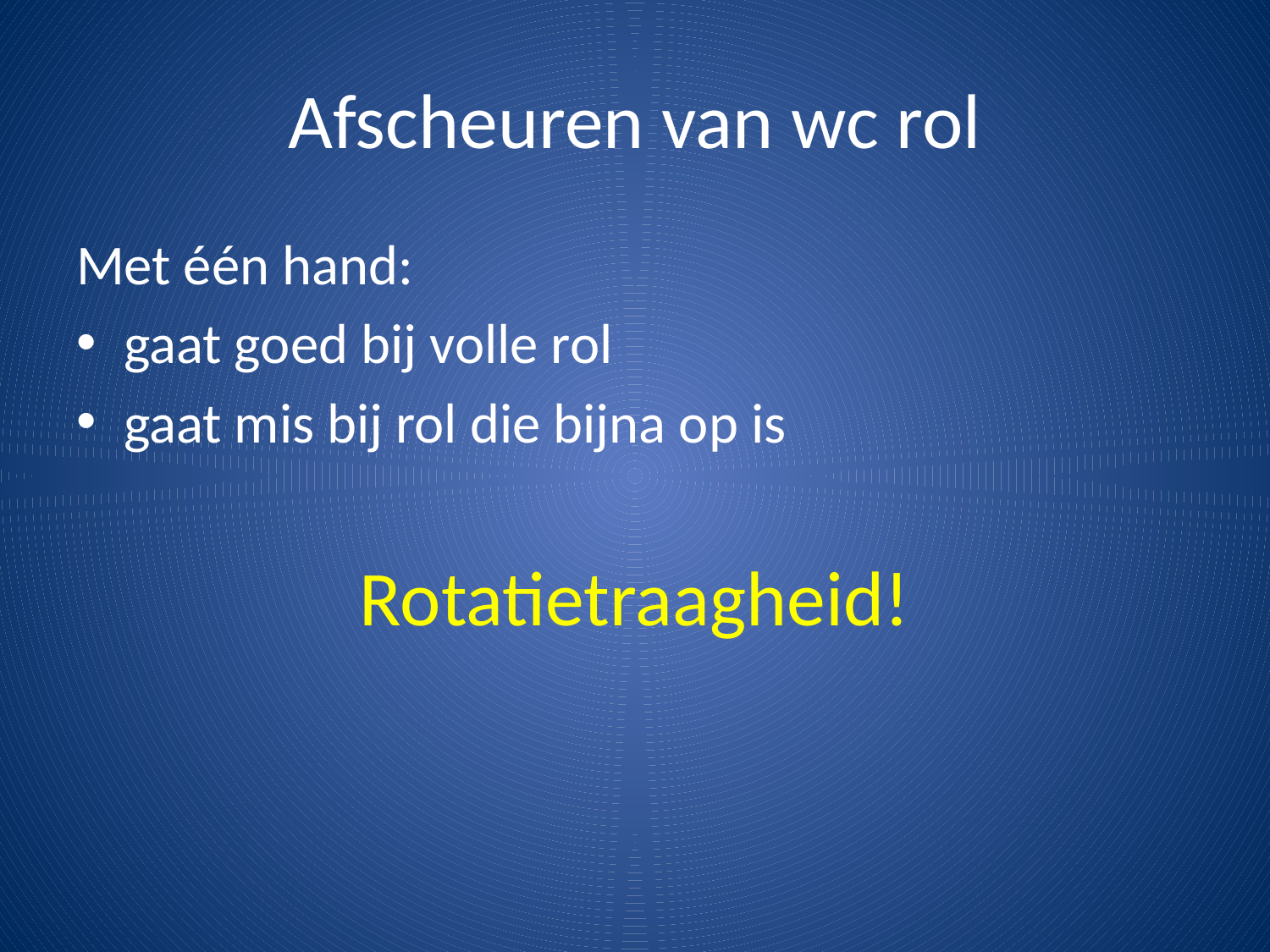

# Afscheuren van wc rol
Met één hand:
gaat goed bij volle rol
gaat mis bij rol die bijna op is

Rotatietraagheid!